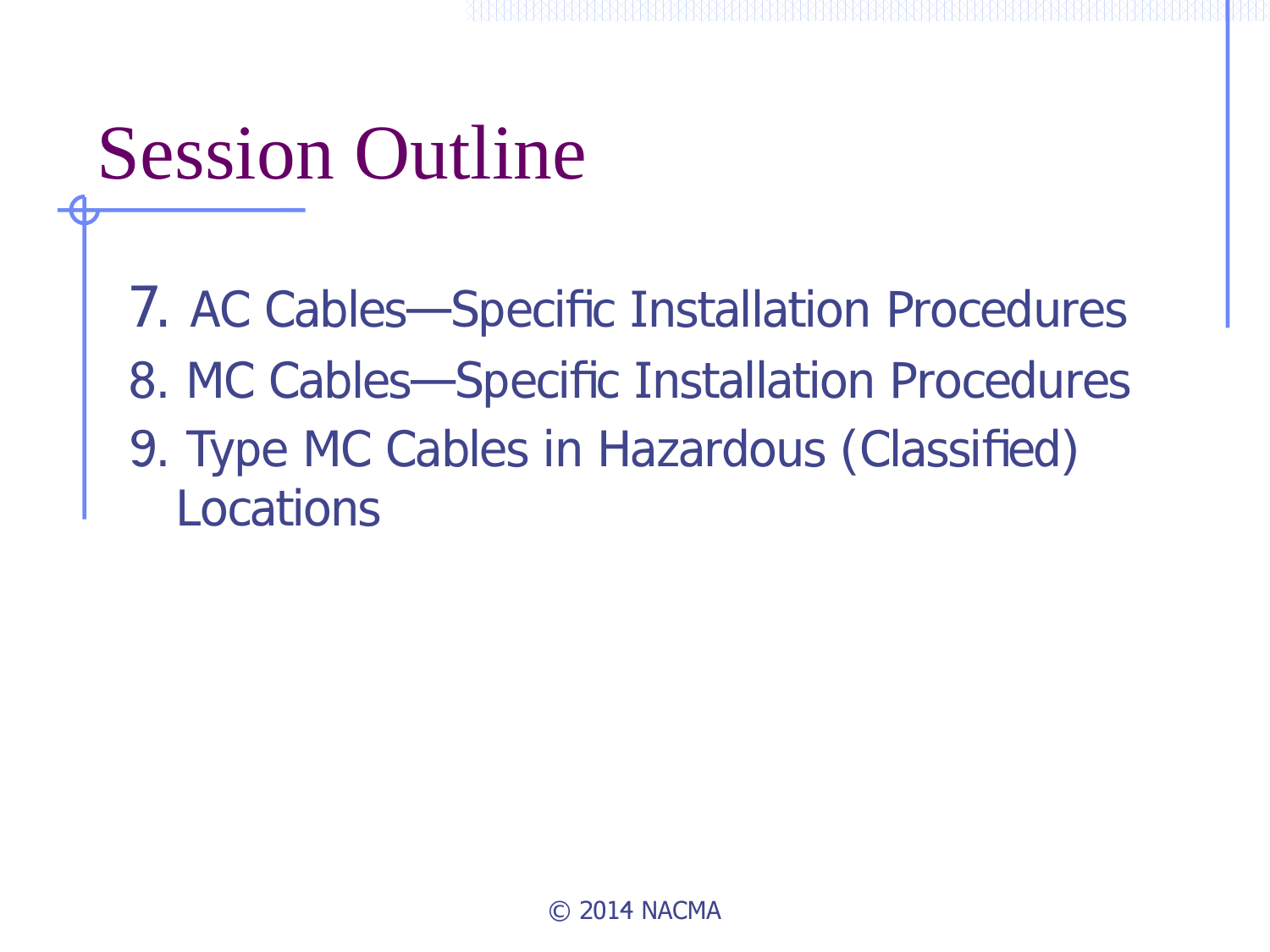

# Session Outline
7. AC Cables—Specific Installation Procedures
8. MC Cables—Specific Installation Procedures
9. Type MC Cables in Hazardous (Classified) Locations
© 2014 NACMA